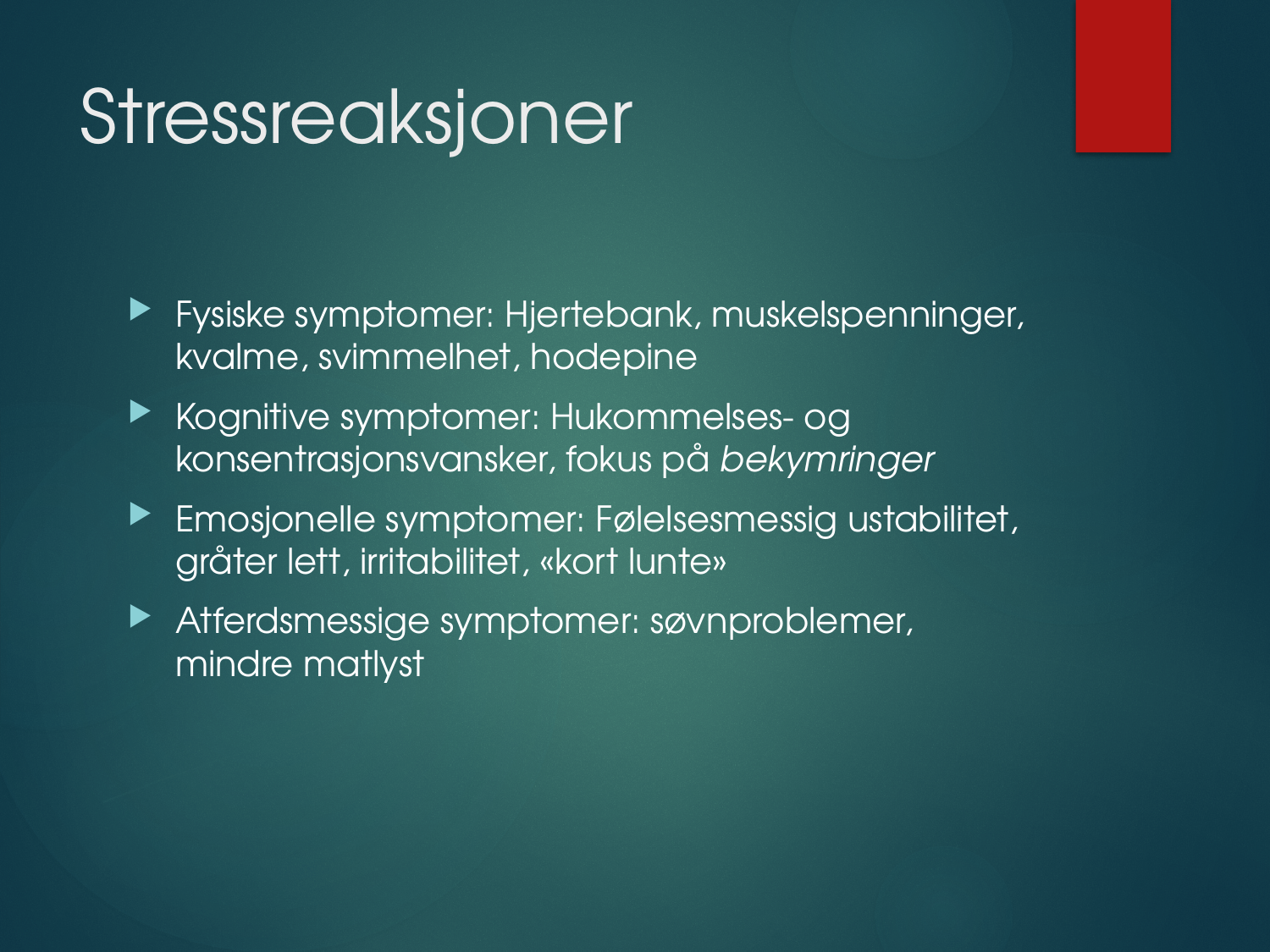

# Stressreaksjoner
Fysiske symptomer: Hjertebank, muskelspenninger, kvalme, svimmelhet, hodepine
Kognitive symptomer: Hukommelses- og konsentrasjonsvansker, fokus på bekymringer
Emosjonelle symptomer: Følelsesmessig ustabilitet, gråter lett, irritabilitet, «kort lunte»
Atferdsmessige symptomer: søvnproblemer, mindre matlyst